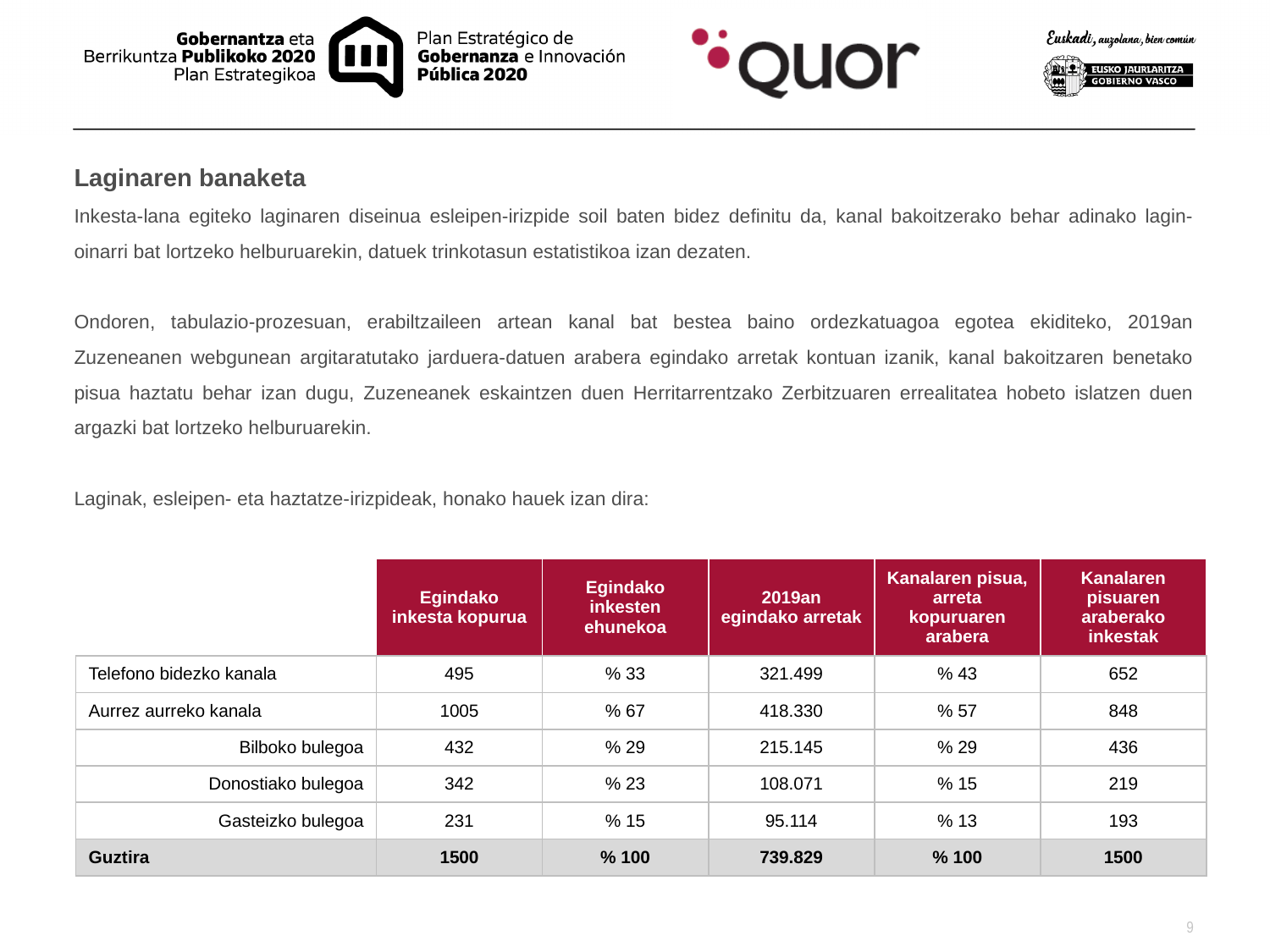

Laginaren banaketa
Inkesta-lana egiteko laginaren diseinua esleipen-irizpide soil baten bidez definitu da, kanal bakoitzerako behar adinako lagin-oinarri bat lortzeko helburuarekin, datuek trinkotasun estatistikoa izan dezaten.

Ondoren, tabulazio-prozesuan, erabiltzaileen artean kanal bat bestea baino ordezkatuagoa egotea ekiditeko, 2019an Zuzeneanen webgunean argitaratutako jarduera-datuen arabera egindako arretak kontuan izanik, kanal bakoitzaren benetako pisua haztatu behar izan dugu, Zuzeneanek eskaintzen duen Herritarrentzako Zerbitzuaren errealitatea hobeto islatzen duen argazki bat lortzeko helburuarekin.

Laginak, esleipen- eta haztatze-irizpideak, honako hauek izan dira:
|  | Egindako inkesta kopurua | Egindako inkesten ehunekoa | 2019an egindako arretak | Kanalaren pisua, arreta kopuruaren arabera | Kanalaren pisuaren araberako inkestak |
| --- | --- | --- | --- | --- | --- |
| Telefono bidezko kanala | 495 | % 33 | 321.499 | % 43 | 652 |
| Aurrez aurreko kanala | 1005 | % 67 | 418.330 | % 57 | 848 |
| Bilboko bulegoa | 432 | % 29 | 215.145 | % 29 | 436 |
| Donostiako bulegoa | 342 | % 23 | 108.071 | % 15 | 219 |
| Gasteizko bulegoa | 231 | % 15 | 95.114 | % 13 | 193 |
| Guztira | 1500 | % 100 | 739.829 | % 100 | 1500 |
9